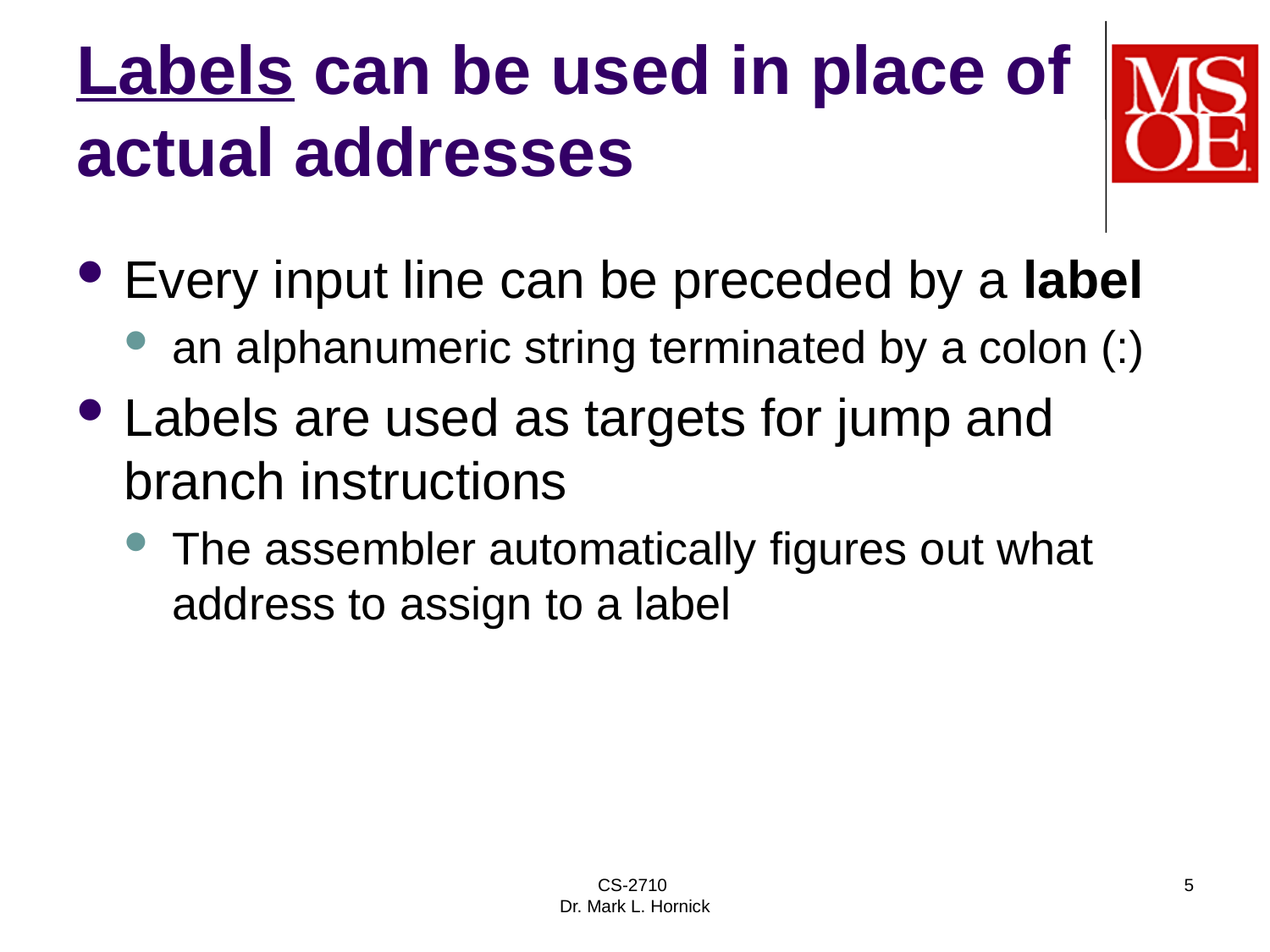

# Labels can be used in place of actual addresses
Every input line can be preceded by a label
an alphanumeric string terminated by a colon (:)
Labels are used as targets for jump and branch instructions
The assembler automatically figures out what address to assign to a label
CS-2710
Dr. Mark L. Hornick
5